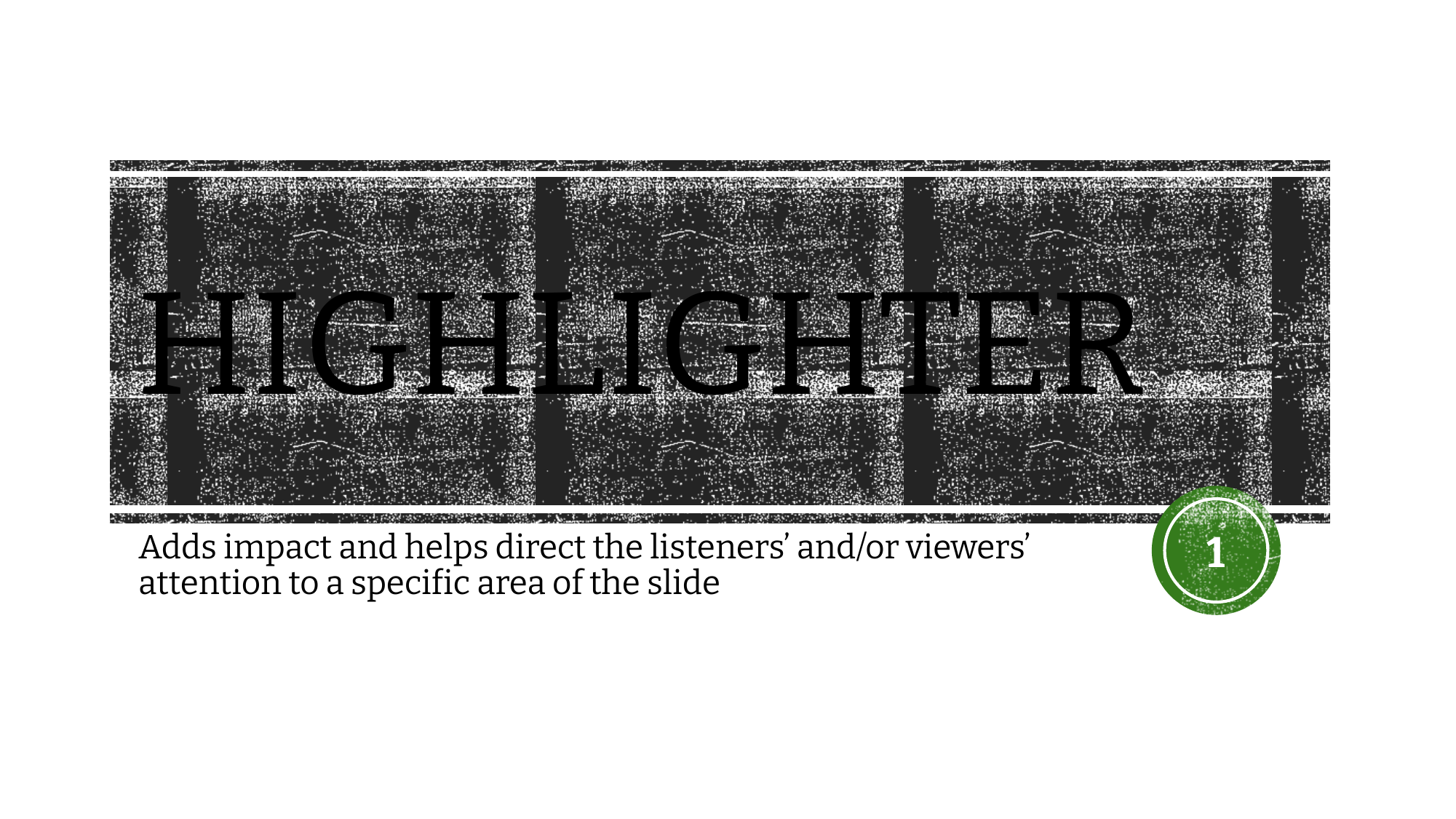

# HIGHLIGHTER
1
Adds impact and helps direct the listeners’ and/or viewers’ attention to a specific area of the slide